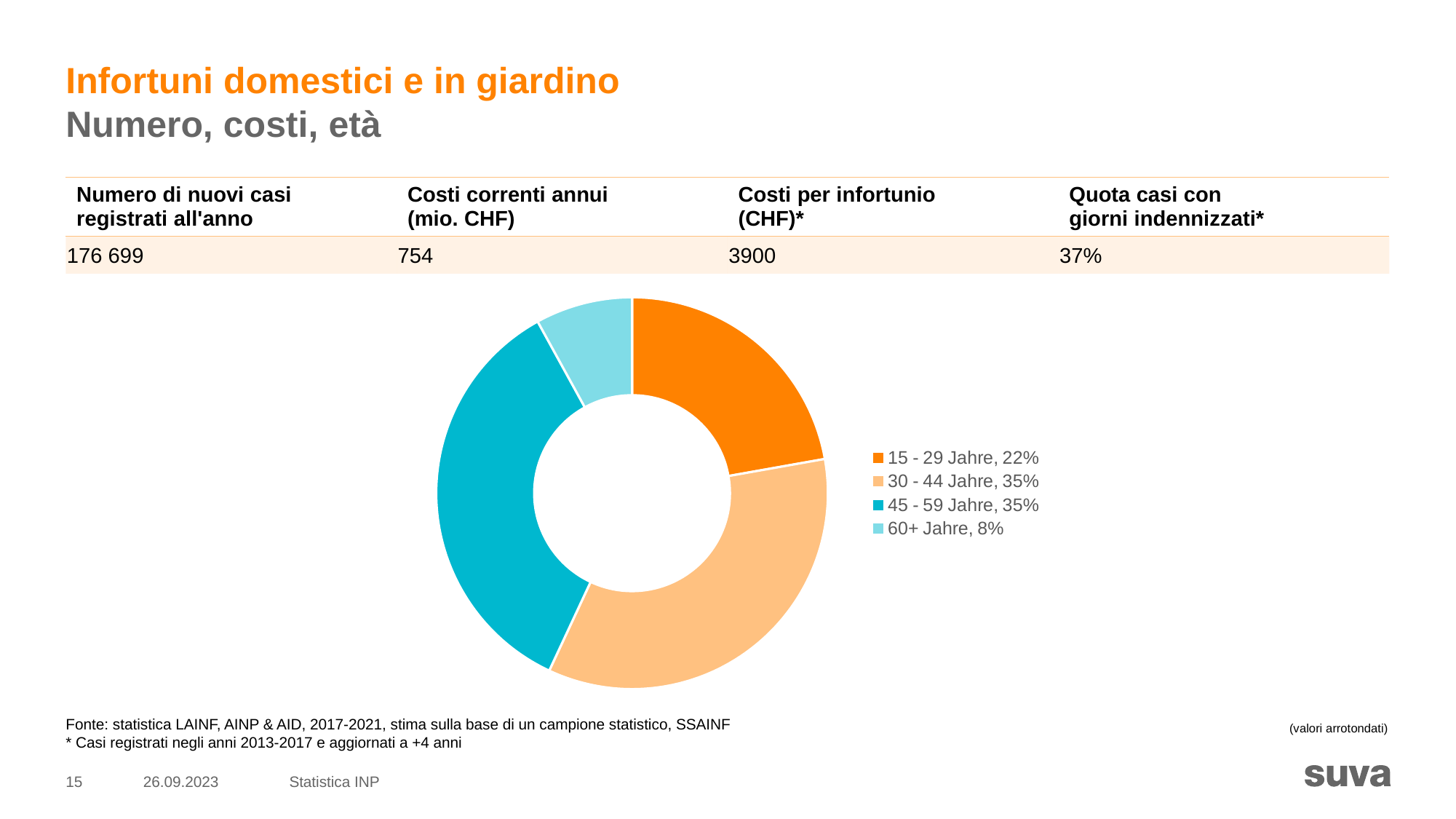

# Infortuni domestici e in giardino Numero, costi, età
| Numero di nuovi casi registrati all'anno | Costi correnti annui (mio. CHF) | Costi per infortunio (CHF)\* | Quota casi con giorni indennizzati\* |
| --- | --- | --- | --- |
| 176 699 | 754 | 3900 | 37% |

### Chart

| Category | Sales |
|---|---|
| 15 - 29 Jahre, 22% | 0.2218216774813746 |
| 30 - 44 Jahre, 35% | 0.34710515946357096 |
| 45 - 59 Jahre, 35% | 0.35 |
| 60+ Jahre, 8% | 0.08 |
Fonte: statistica LAINF, AINP & AID, 2017-2021, stima sulla base di un campione statistico, SSAINF
* Casi registrati negli anni 2013-2017 e aggiornati a +4 anni
(valori arrotondati)
15
26.09.2023
Statistica INP